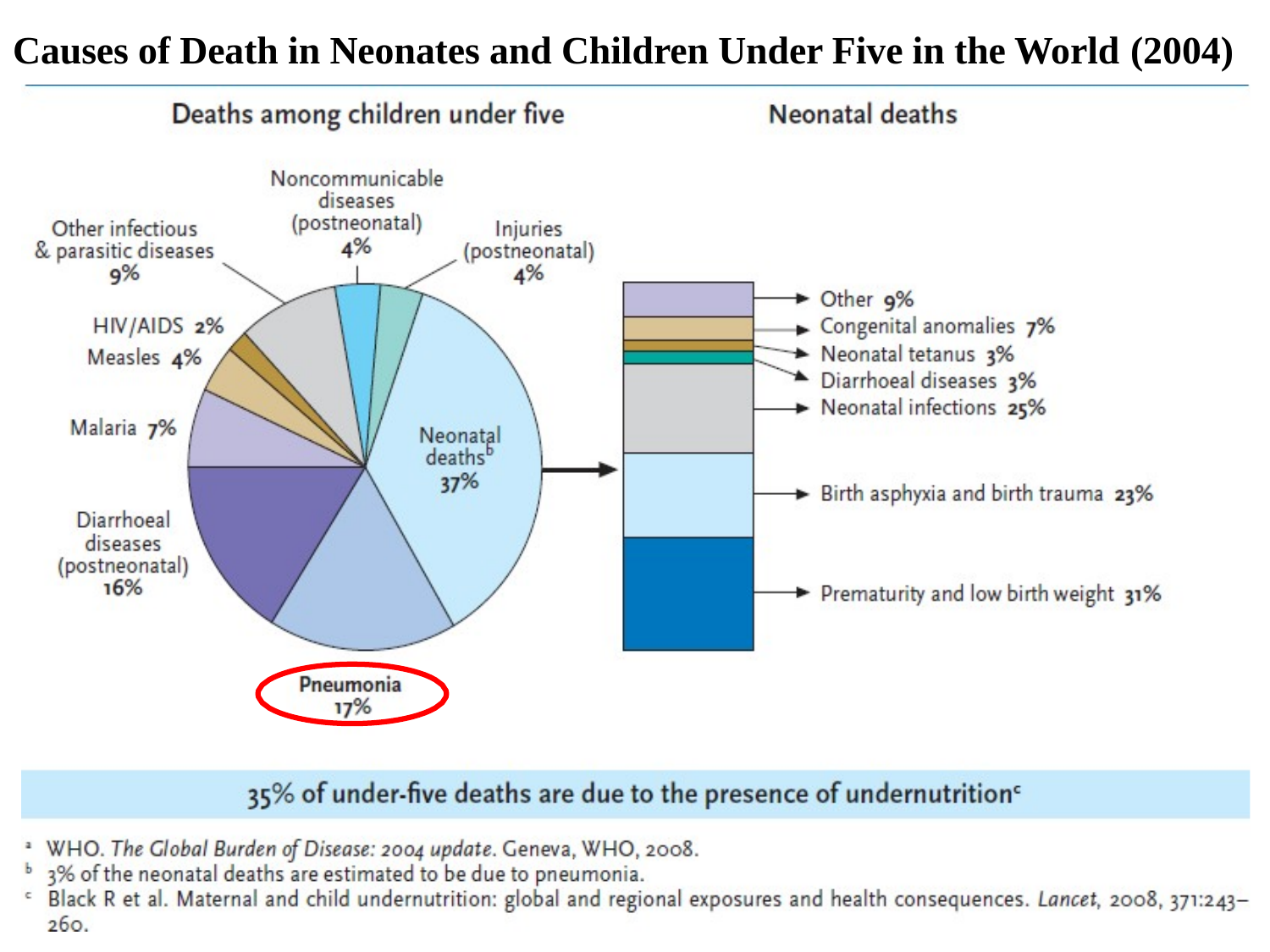

# Causes of Death in Neonates and Children Under Five in the World (2004)